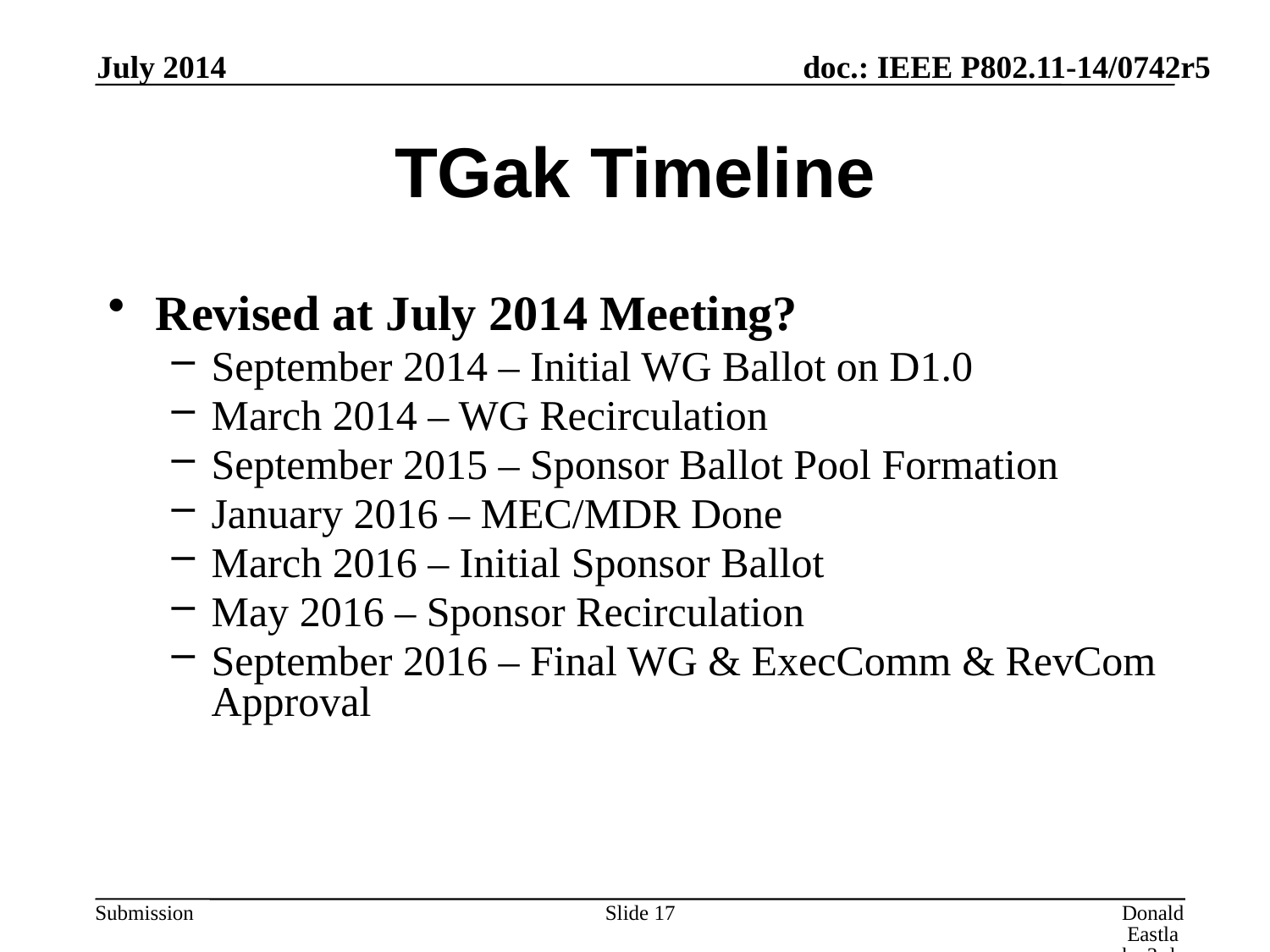

July 2014
# TGak Timeline
Revised at July 2014 Meeting?
September 2014 – Initial WG Ballot on D1.0
March 2014 – WG Recirculation
September 2015 – Sponsor Ballot Pool Formation
January 2016 – MEC/MDR Done
March 2016 – Initial Sponsor Ballot
May 2016 – Sponsor Recirculation
September 2016 – Final WG & ExecComm & RevCom Approval
Slide 17
Donald Eastlake 3rd, Huawei Technologies